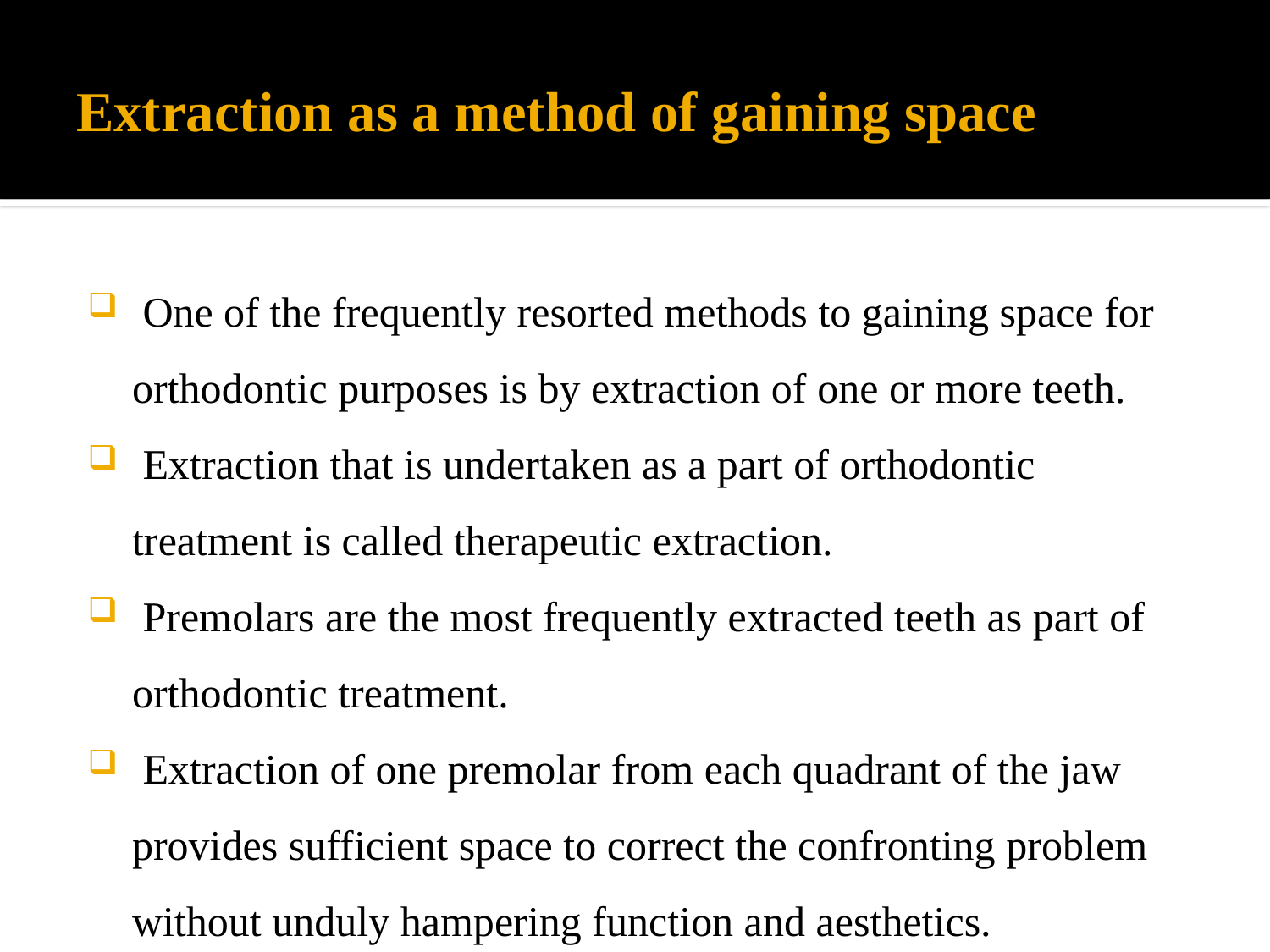

# Extraction as a method of gaining space
 One of the frequently resorted methods to gaining space for orthodontic purposes is by extraction of one or more teeth.
 Extraction that is undertaken as a part of orthodontic treatment is called therapeutic extraction.
 Premolars are the most frequently extracted teeth as part of orthodontic treatment.
 Extraction of one premolar from each quadrant of the jaw provides sufficient space to correct the confronting problem without unduly hampering function and aesthetics.